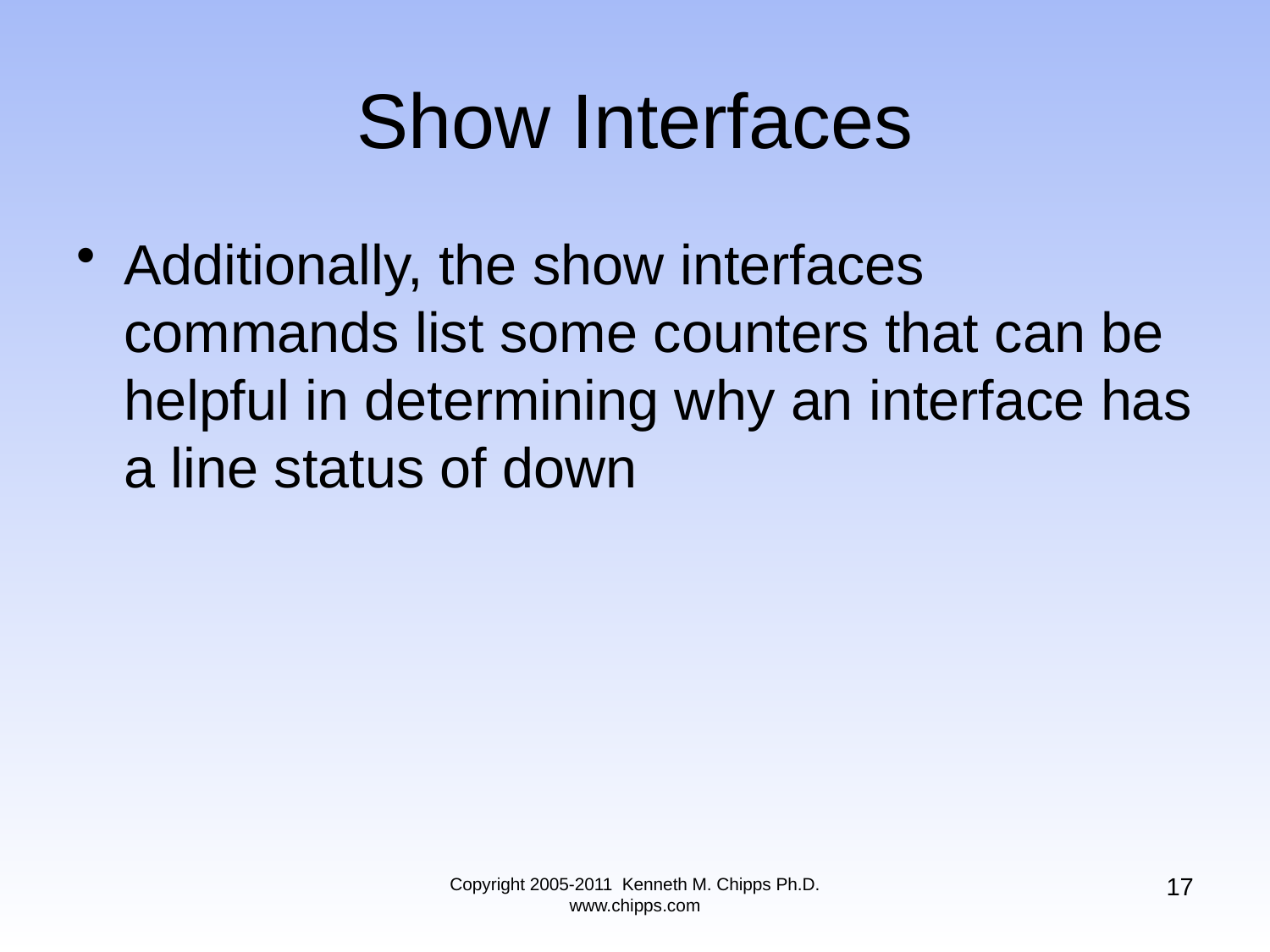

# Show Interfaces
Additionally, the show interfaces commands list some counters that can be helpful in determining why an interface has a line status of down
17
Copyright 2005-2011  Kenneth M. Chipps Ph.D. www.chipps.com